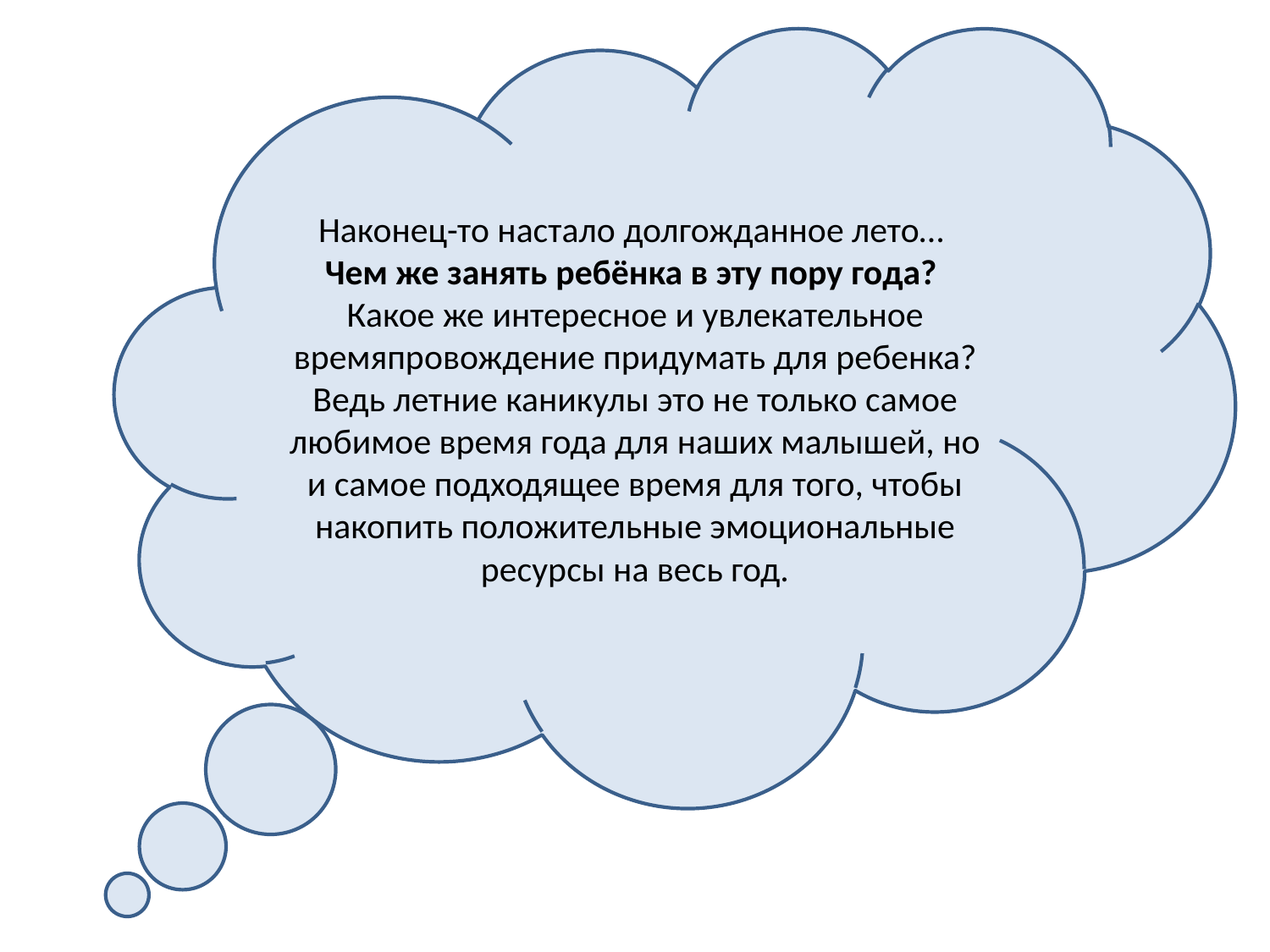

Наконец-то настало долгожданное лето…
Чем же занять ребёнка в эту пору года?
Какое же интересное и увлекательное времяпровождение придумать для ребенка? Ведь летние каникулы это не только самое любимое время года для наших малышей, но и самое подходящее время для того, чтобы накопить положительные эмоциональные ресурсы на весь год.